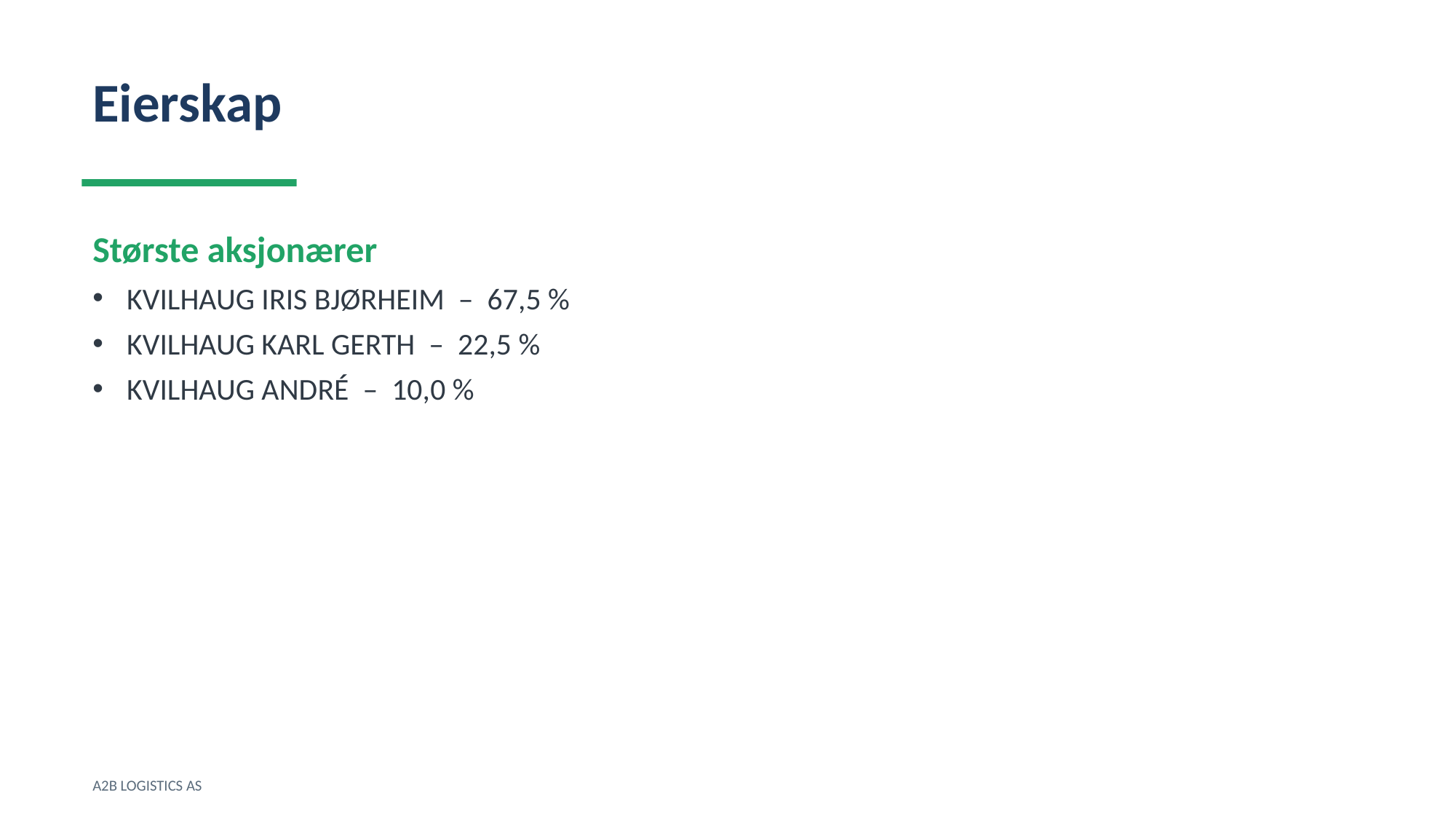

Eierskap

Største aksjonærer
KVILHAUG IRIS BJØRHEIM  –  67,5 %
KVILHAUG KARL GERTH  –  22,5 %
KVILHAUG ANDRÉ  –  10,0 %
A2B LOGISTICS AS